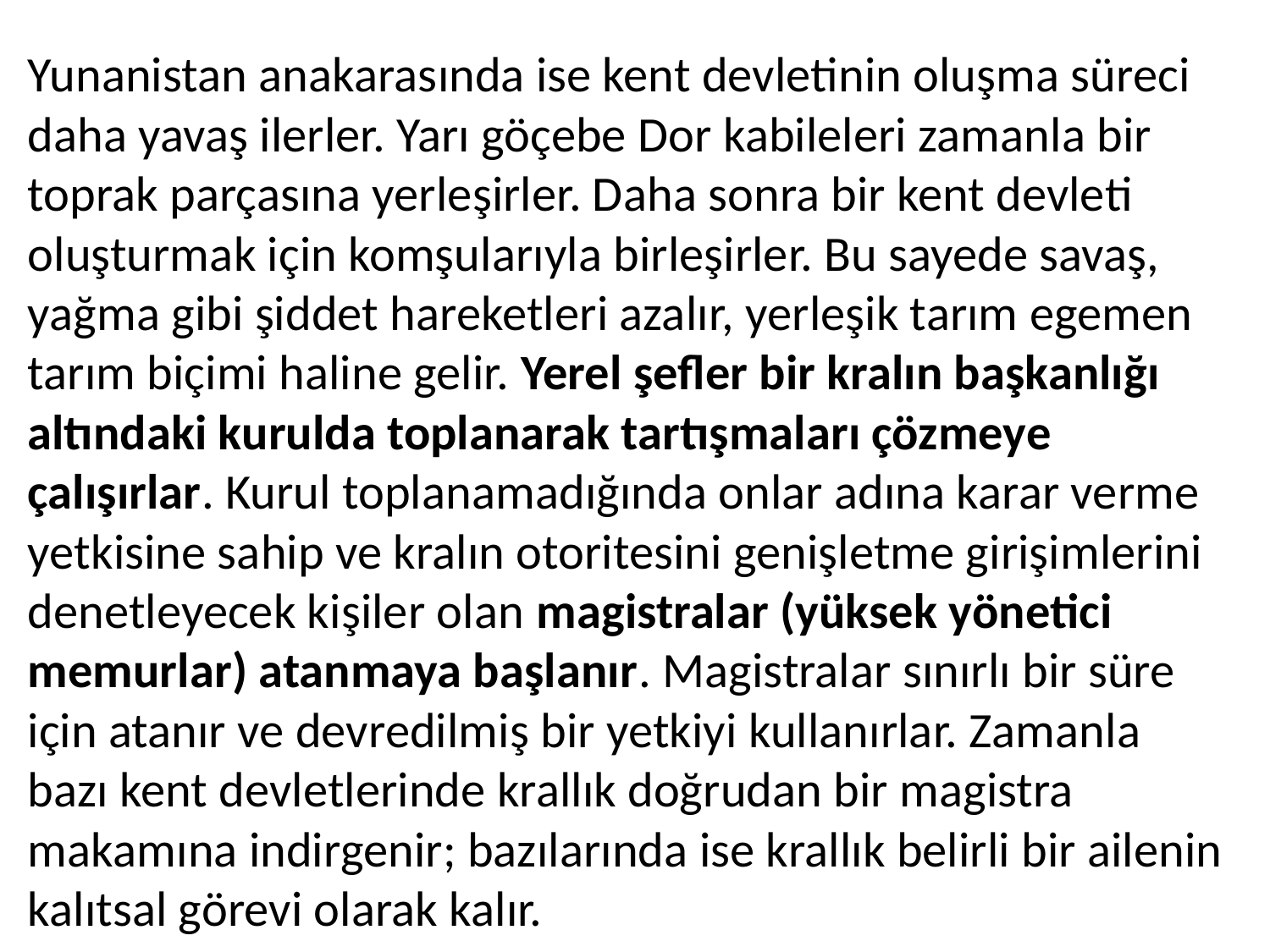

Yunanistan anakarasında ise kent devletinin oluşma süreci daha yavaş ilerler. Yarı göçebe Dor kabileleri zamanla bir toprak parçasına yerleşirler. Daha sonra bir kent devleti oluşturmak için komşularıyla birleşirler. Bu sayede savaş, yağma gibi şiddet hareketleri azalır, yerleşik tarım egemen tarım biçimi haline gelir. Yerel şefler bir kralın başkanlığı altındaki kurulda toplanarak tartışmaları çözmeye çalışırlar. Kurul toplanamadığında onlar adına karar verme yetkisine sahip ve kralın otoritesini genişletme girişimlerini denetleyecek kişiler olan magistralar (yüksek yönetici memurlar) atanmaya başlanır. Magistralar sınırlı bir süre için atanır ve devredilmiş bir yetkiyi kullanırlar. Zamanla bazı kent devletlerinde krallık doğrudan bir magistra makamına indirgenir; bazılarında ise krallık belirli bir ailenin kalıtsal görevi olarak kalır.